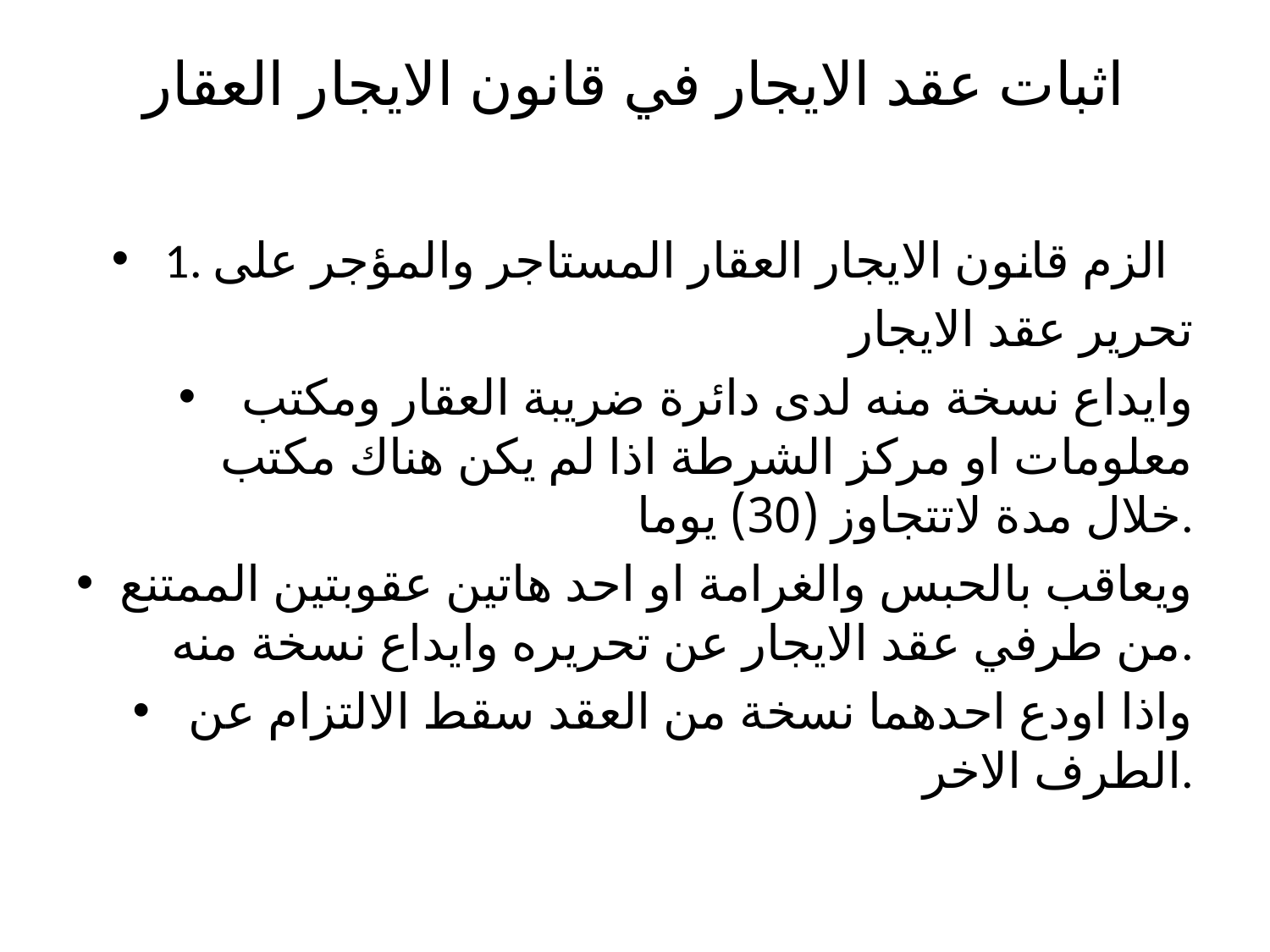

# اثبات عقد الايجار في قانون الايجار العقار
1. الزم قانون الايجار العقار المستاجر والمؤجر على
تحرير عقد الايجار
وايداع نسخة منه لدى دائرة ضريبة العقار ومكتب معلومات او مركز الشرطة اذا لم يكن هناك مكتب خلال مدة لاتتجاوز (30) يوما.
ويعاقب بالحبس والغرامة او احد هاتين عقوبتين الممتنع من طرفي عقد الايجار عن تحريره وايداع نسخة منه.
واذا اودع احدهما نسخة من العقد سقط الالتزام عن الطرف الاخر.